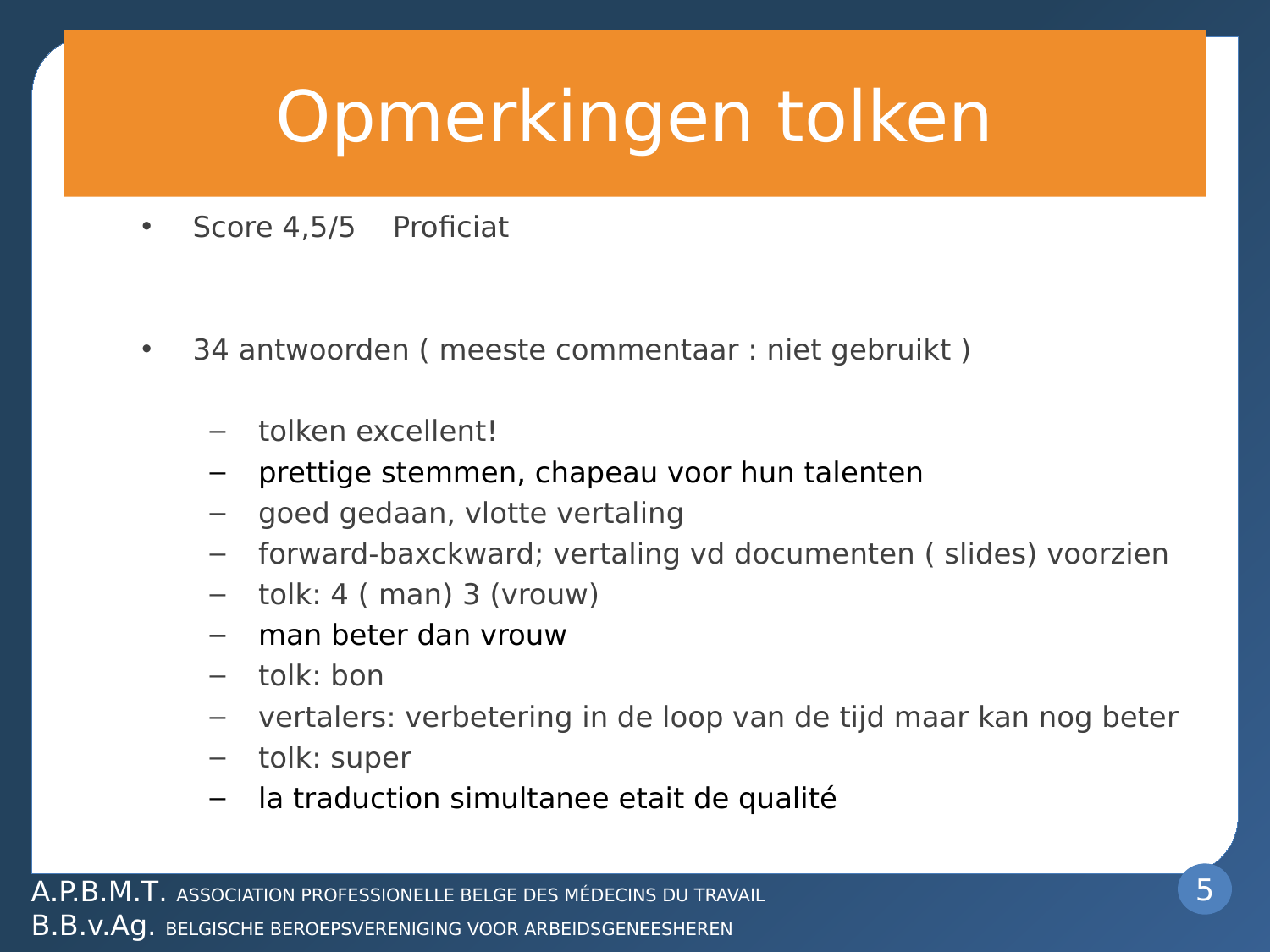

# Opmerkingen tolken

Score 4,5/5    Proficiat

34 antwoorden ( meeste commentaar : niet gebruikt )

tolken excellent!
prettige stemmen, chapeau voor hun talenten
goed gedaan, vlotte vertaling
forward-baxckward; vertaling vd documenten ( slides) voorzien
tolk: 4 ( man) 3 (vrouw)
man beter dan vrouw
tolk: bon
vertalers: verbetering in de loop van de tijd maar kan nog beter
tolk: super
la traduction simultanee etait de qualité
5